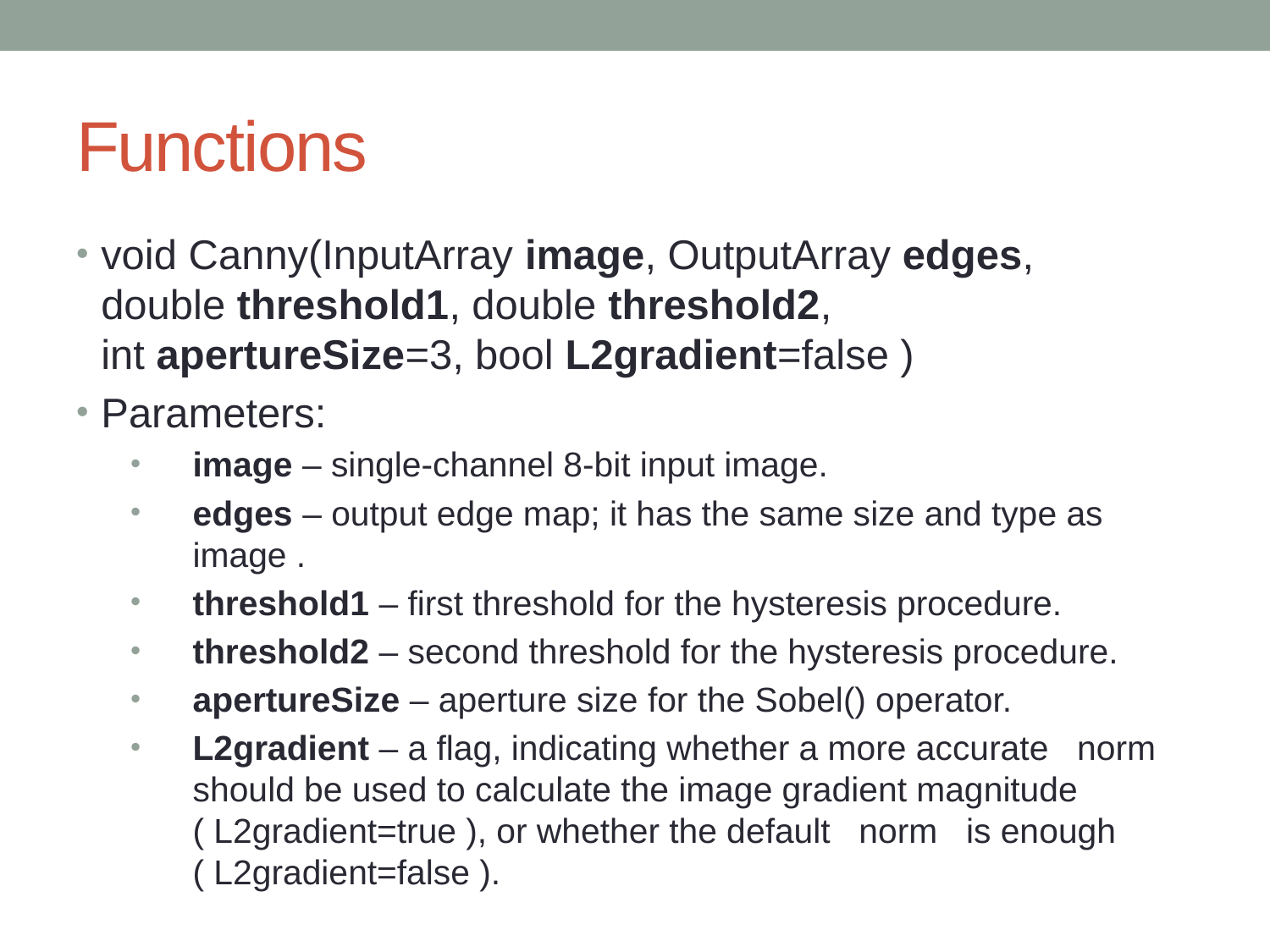

# Functions
void Canny(InputArray image, OutputArray edges, double threshold1, double threshold2, int apertureSize=3, bool L2gradient=false )
Parameters:
image – single-channel 8-bit input image.
edges – output edge map; it has the same size and type as image .
threshold1 – first threshold for the hysteresis procedure.
threshold2 – second threshold for the hysteresis procedure.
apertureSize – aperture size for the Sobel() operator.
L2gradient – a flag, indicating whether a more accurate   norm   should be used to calculate the image gradient magnitude ( L2gradient=true ), or whether the default   norm   is enough ( L2gradient=false ).